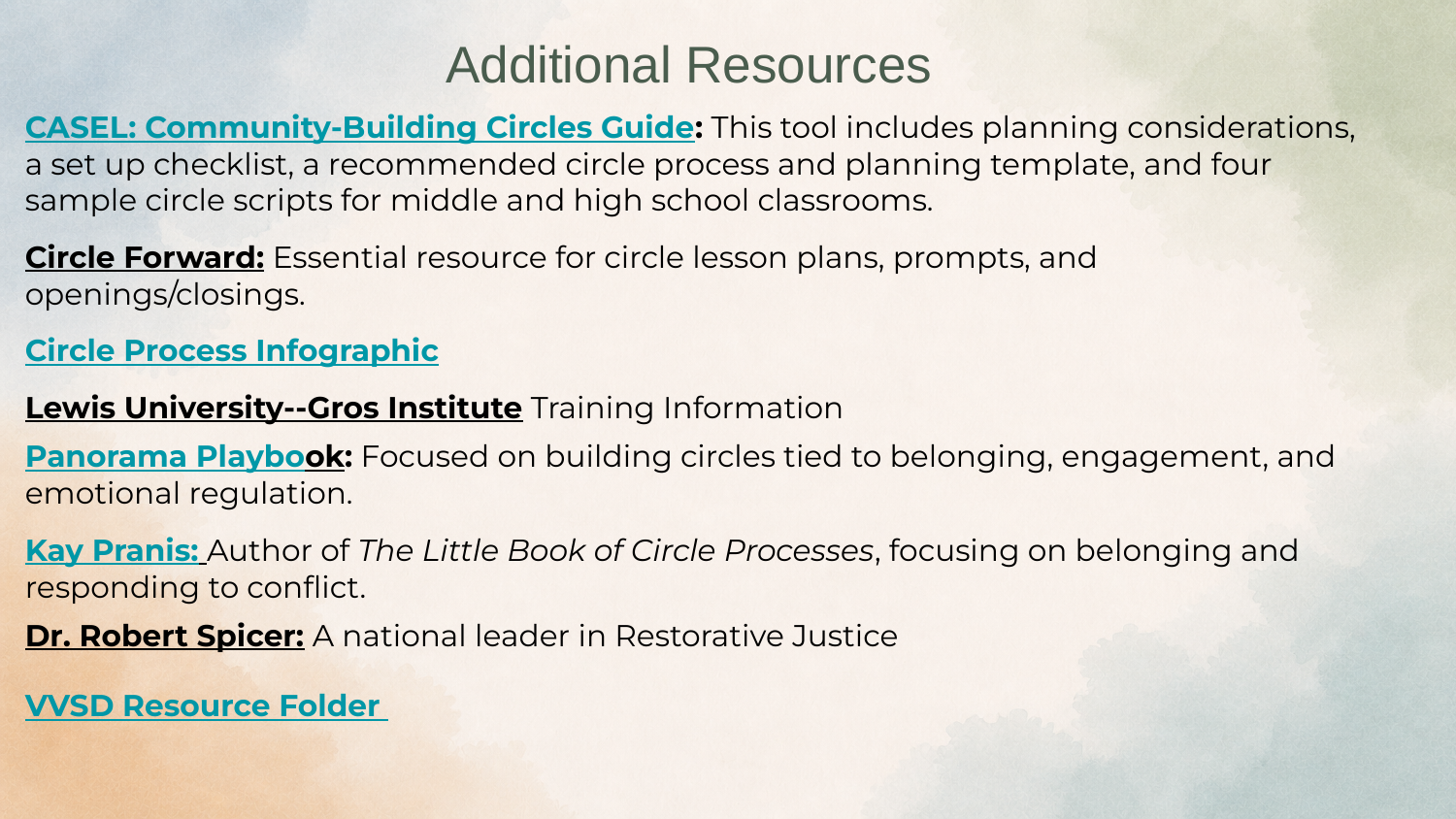

# Additional Resources

CASEL: Community-Building Circles Guide: This tool includes planning considerations, a set up checklist, a recommended circle process and planning template, and four sample circle scripts for middle and high school classrooms.
Circle Forward: Essential resource for circle lesson plans, prompts, and openings/closings.
Circle Process Infographic
Lewis University--Gros Institute Training Information
Panorama Playbook: Focused on building circles tied to belonging, engagement, and emotional regulation.
Kay Pranis: Author of The Little Book of Circle Processes, focusing on belonging and responding to conflict.
Dr. Robert Spicer: A national leader in Restorative Justice

VVSD Resource Folder